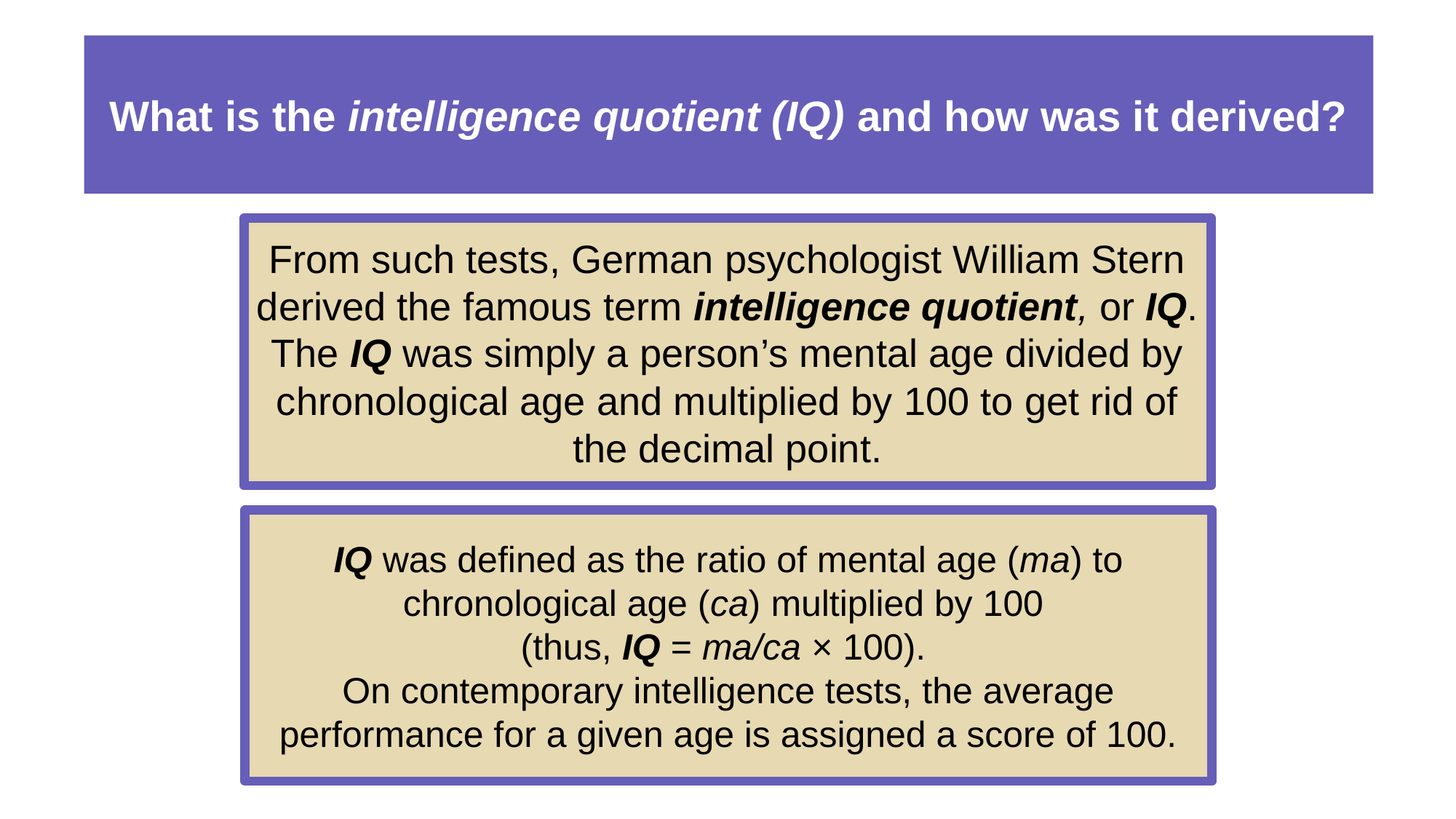

# What is the intelligence quotient (IQ) and how was it derived?
From such tests, German psychologist William Stern derived the famous term intelligence quotient, or IQ. The IQ was simply a person’s mental age divided by
chronological age and multiplied by 100 to get rid of the decimal point.
IQ was defined as the ratio of mental age (ma) to chronological age (ca) multiplied by 100
(thus, IQ = ma/ca × 100).
On contemporary intelligence tests, the average performance for a given age is assigned a score of 100.